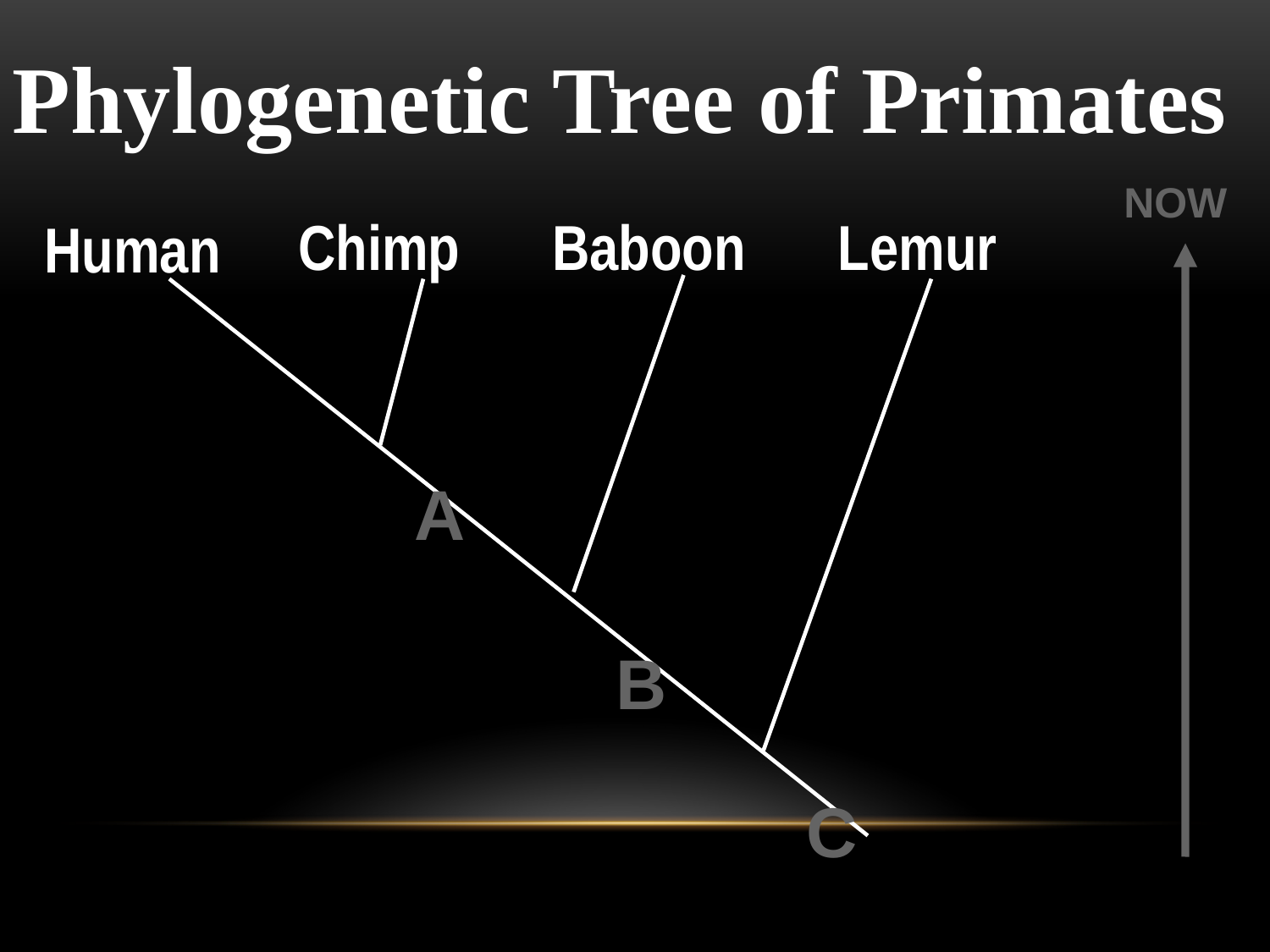

Phylogenetic Tree of Primates
NOW
Chimp
Baboon
Lemur
Human

A
B
C